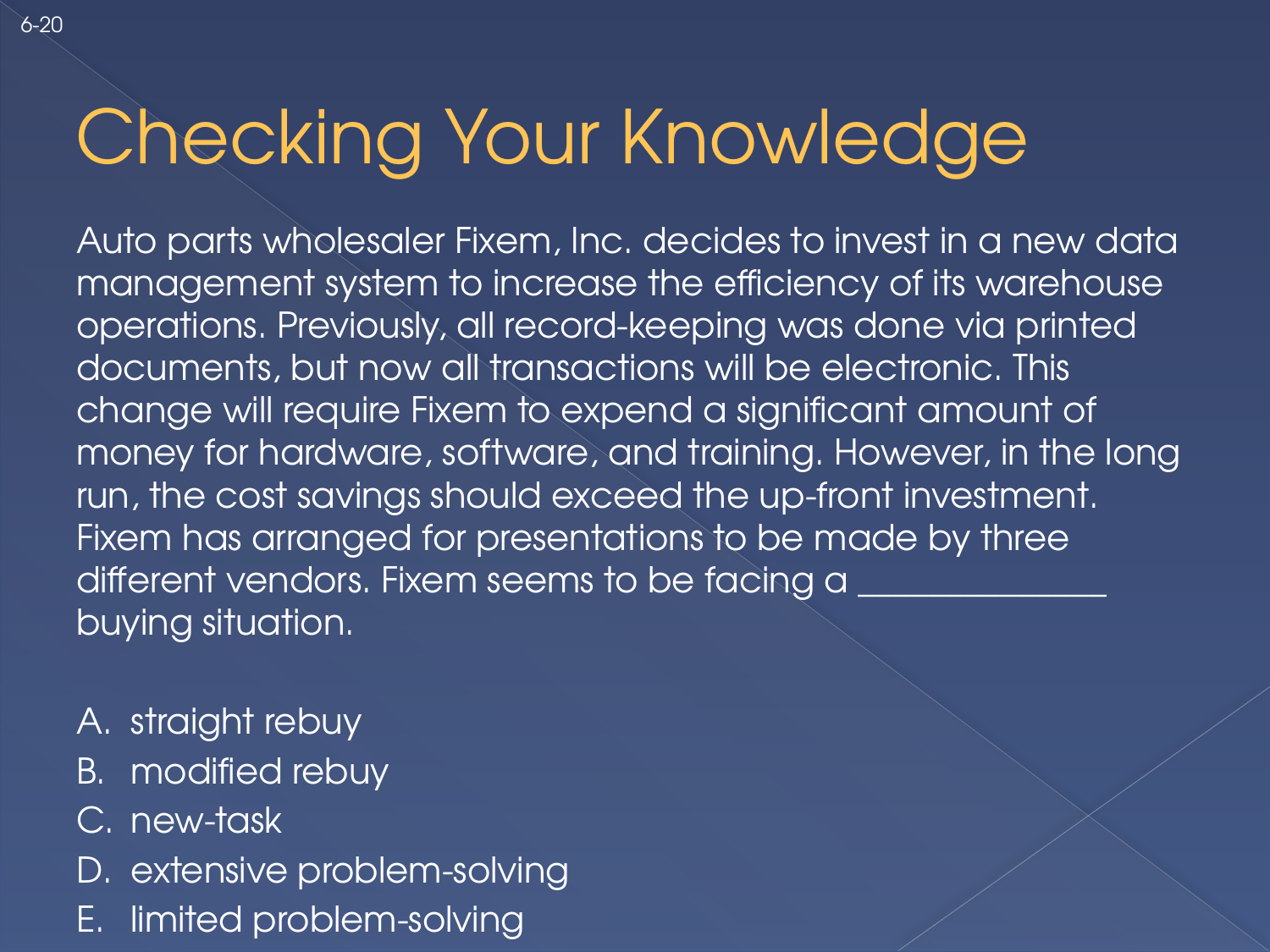

6-20
# Checking Your Knowledge
Auto parts wholesaler Fixem, Inc. decides to invest in a new data management system to increase the efficiency of its warehouse operations. Previously, all record-keeping was done via printed documents, but now all transactions will be electronic. This change will require Fixem to expend a significant amount of money for hardware, software, and training. However, in the long run, the cost savings should exceed the up-front investment. Fixem has arranged for presentations to be made by three different vendors. Fixem seems to be facing a ______________ buying situation.

A.	straight rebuy
B.	modified rebuy
C.	new-task
D.	extensive problem-solving
E.	limited problem-solving